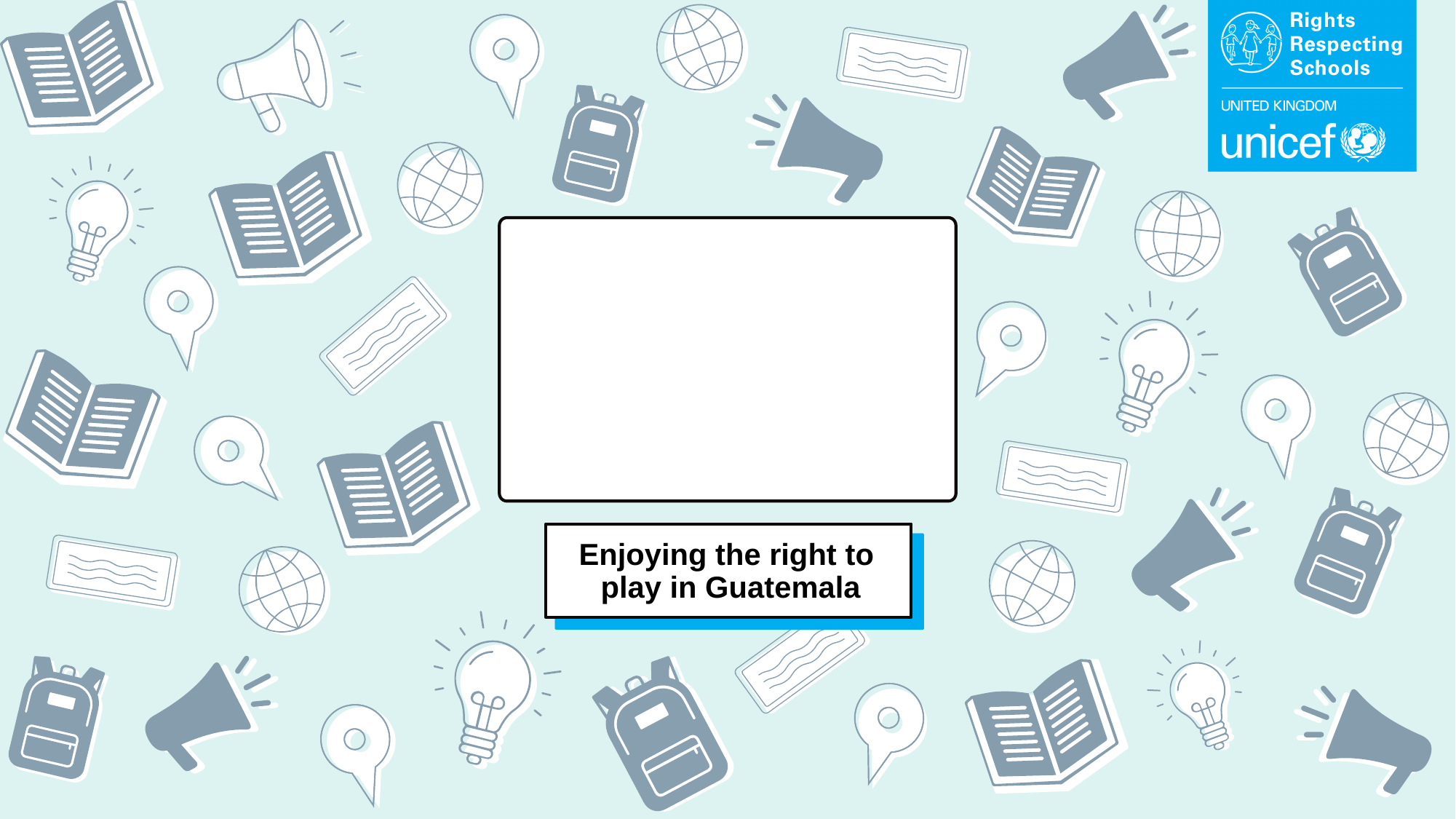

# Enjoying the right to play in Guatemala